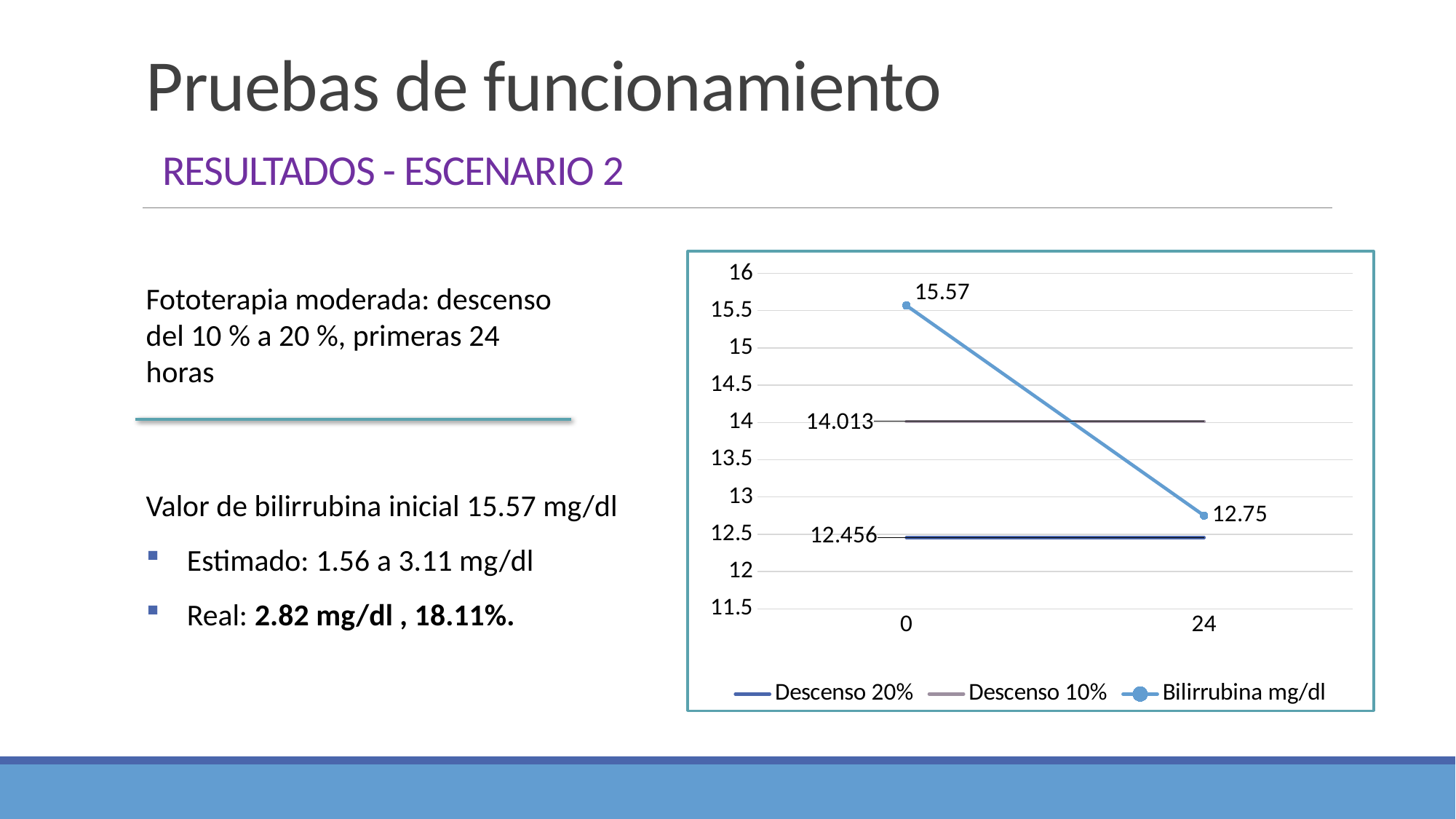

Pruebas de funcionamiento
 RESULTADOS - ESCENARIO 2

### Chart

| Category |  |  |  |
|---|---|---|---|
| 0 | 12.456 | 14.013 | 15.57 |
| 24 | 12.456 | 14.013 | 12.75 |
Fototerapia moderada: descenso del 10 % a 20 %, primeras 24 horas
Valor de bilirrubina inicial 15.57 mg/dl
 Estimado: 1.56 a 3.11 mg/dl
 Real: 2.82 mg/dl , 18.11%.